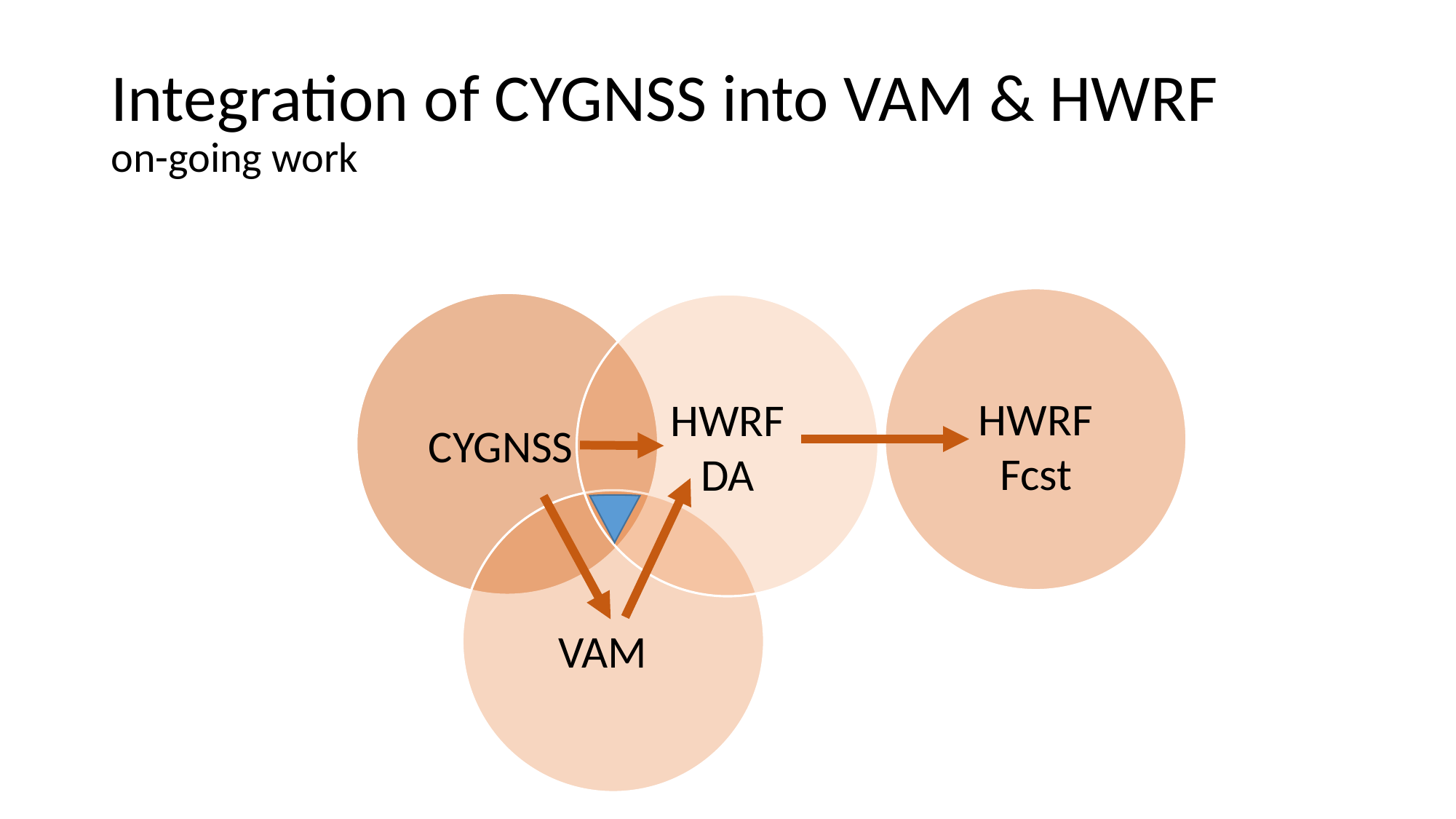

# Integration of CYGNSS into VAM & HWRF on-going work

HWRF
Fcst
HWRF
DA
CYGNSS

VAM